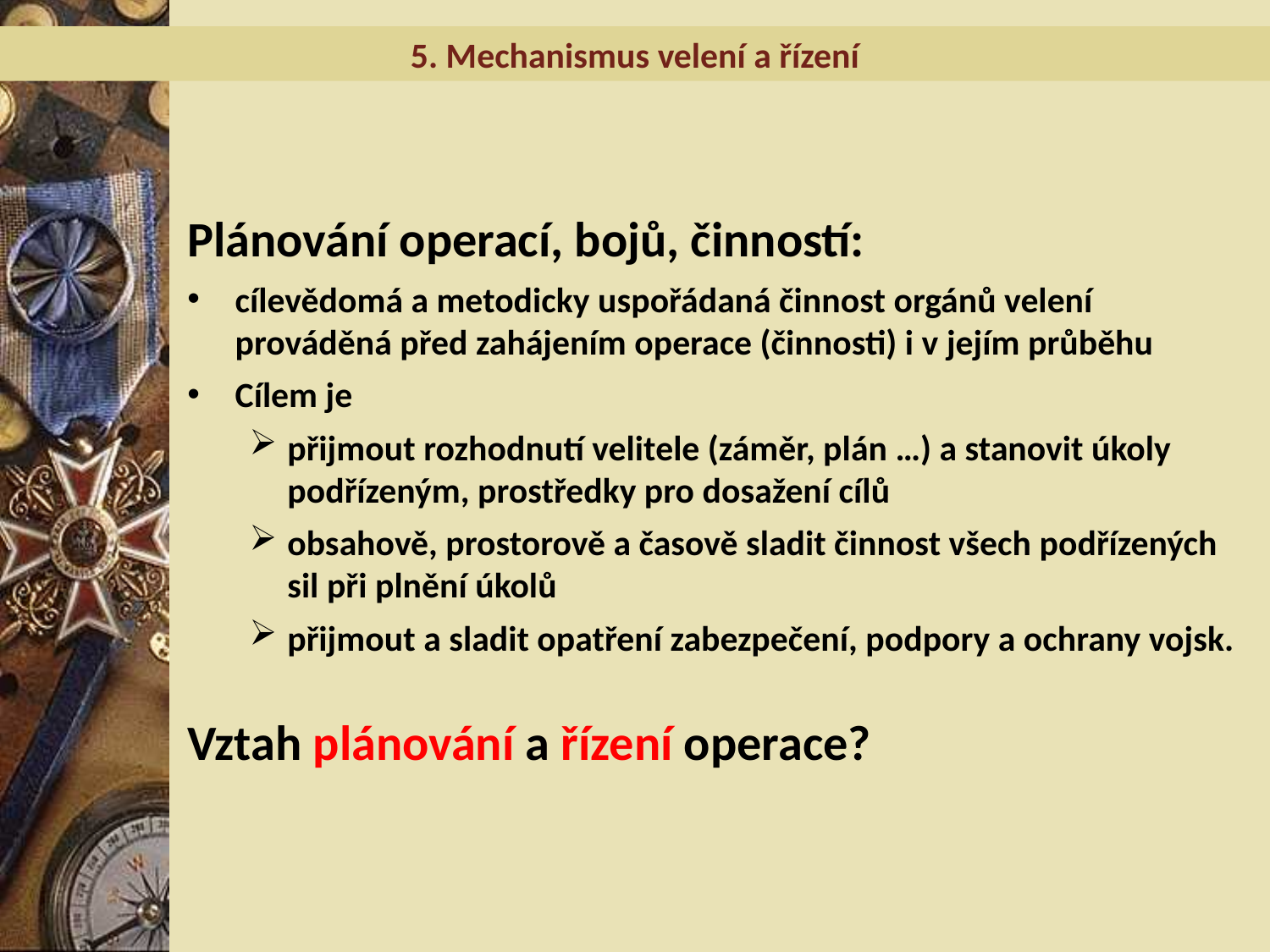

5. Mechanismus velení a řízení

Plánování operací, bojů, činností:
cílevědomá a metodicky uspořádaná činnost orgánů velení prováděná před zahájením operace (činnosti) i v jejím průběhu
Cílem je
přijmout rozhodnutí velitele (záměr, plán …) a stanovit úkoly podřízeným, prostředky pro dosažení cílů
obsahově, prostorově a časově sladit činnost všech podřízených sil při plnění úkolů
přijmout a sladit opatření zabezpečení, podpory a ochrany vojsk.

Vztah plánování a řízení operace?